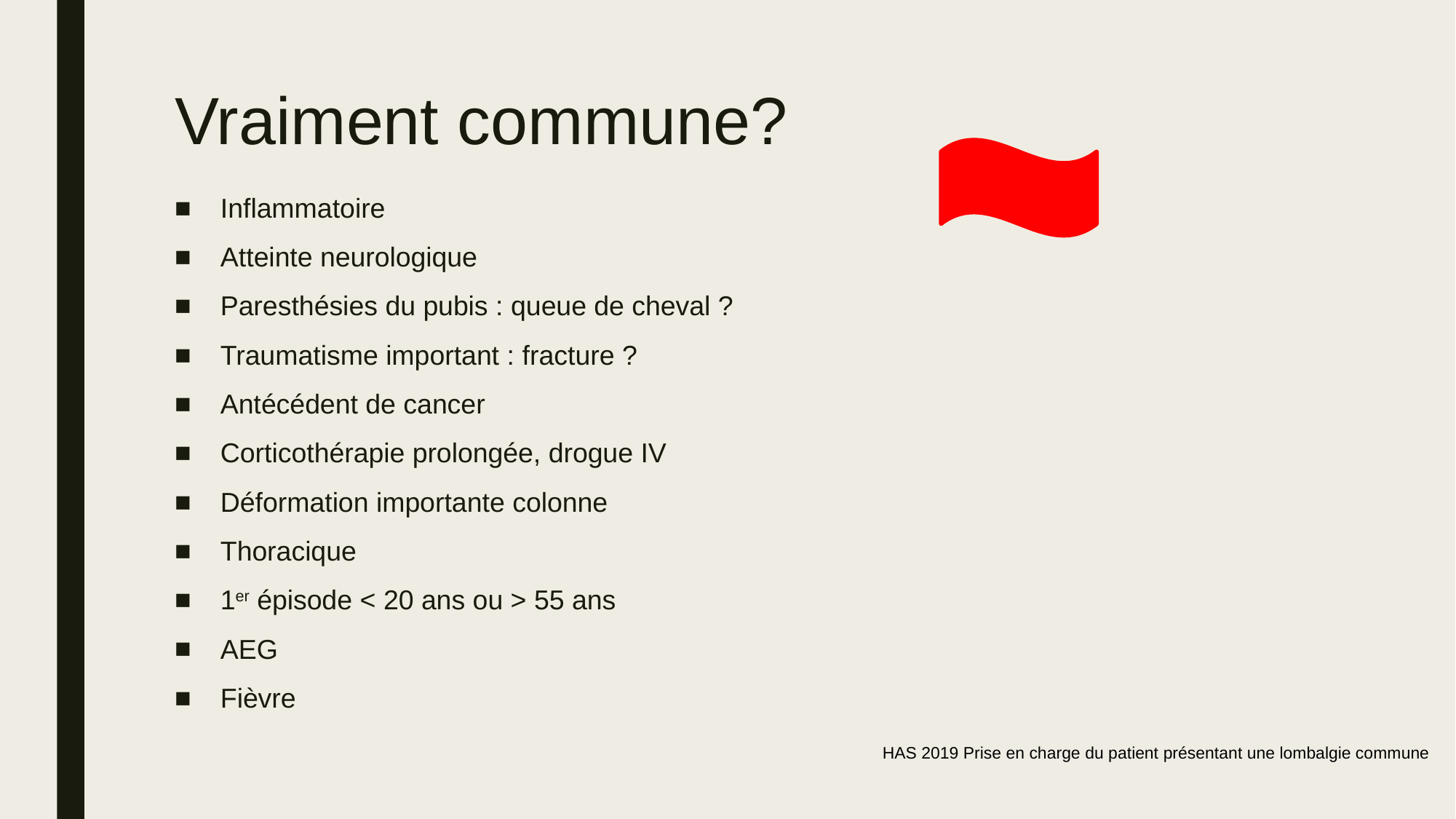

# Vraiment commune?

Inflammatoire
Atteinte neurologique
Paresthésies du pubis : queue de cheval ?
Traumatisme important : fracture ?
Antécédent de cancer
Corticothérapie prolongée, drogue IV
Déformation importante colonne
Thoracique
1er épisode < 20 ans ou > 55 ans
AEG
Fièvre
HAS 2019 Prise en charge du patient présentant une lombalgie commune